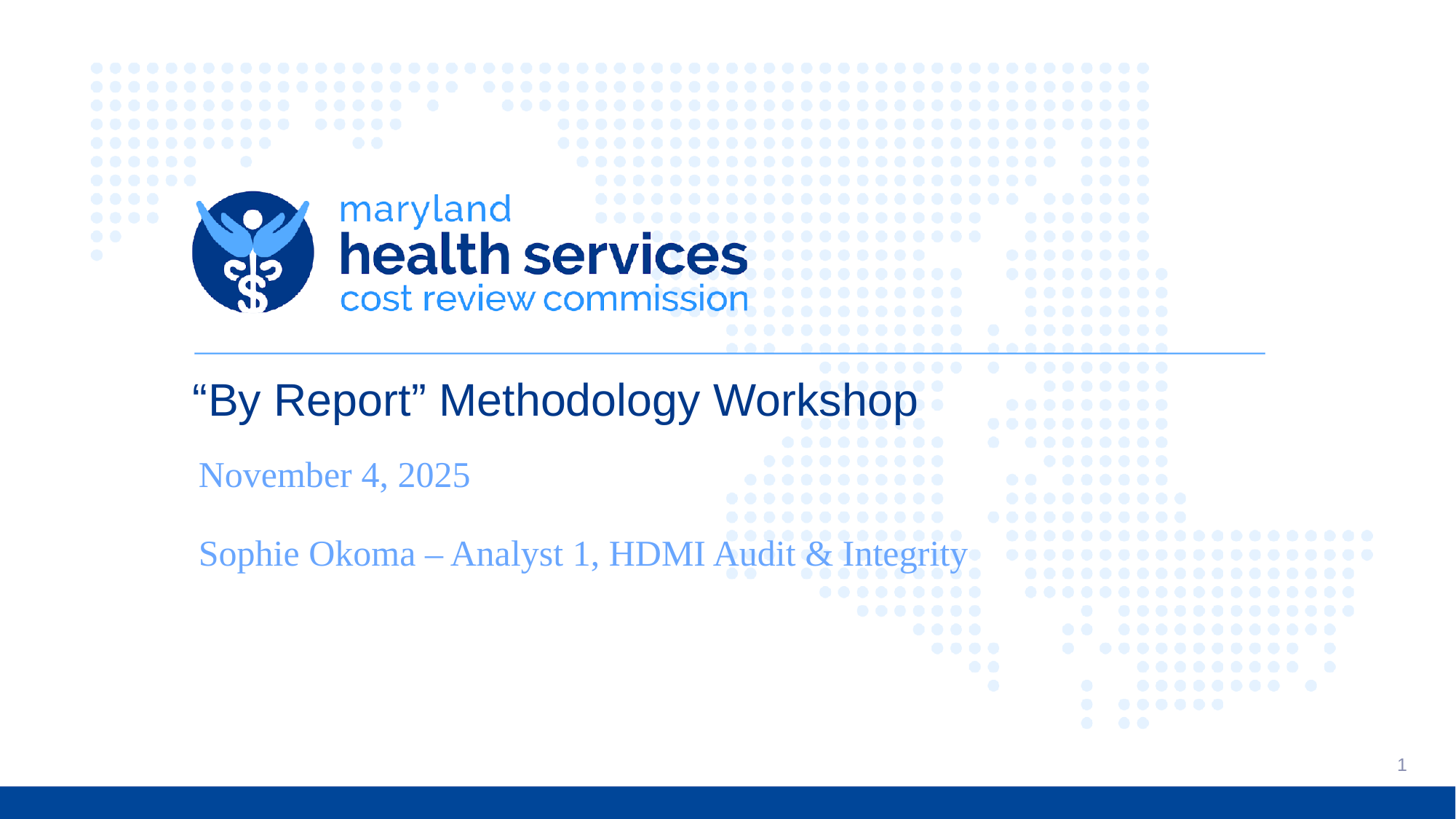

# “By Report” Methodology Workshop
November 4, 2025

Sophie Okoma – Analyst 1, HDMI Audit & Integrity

1